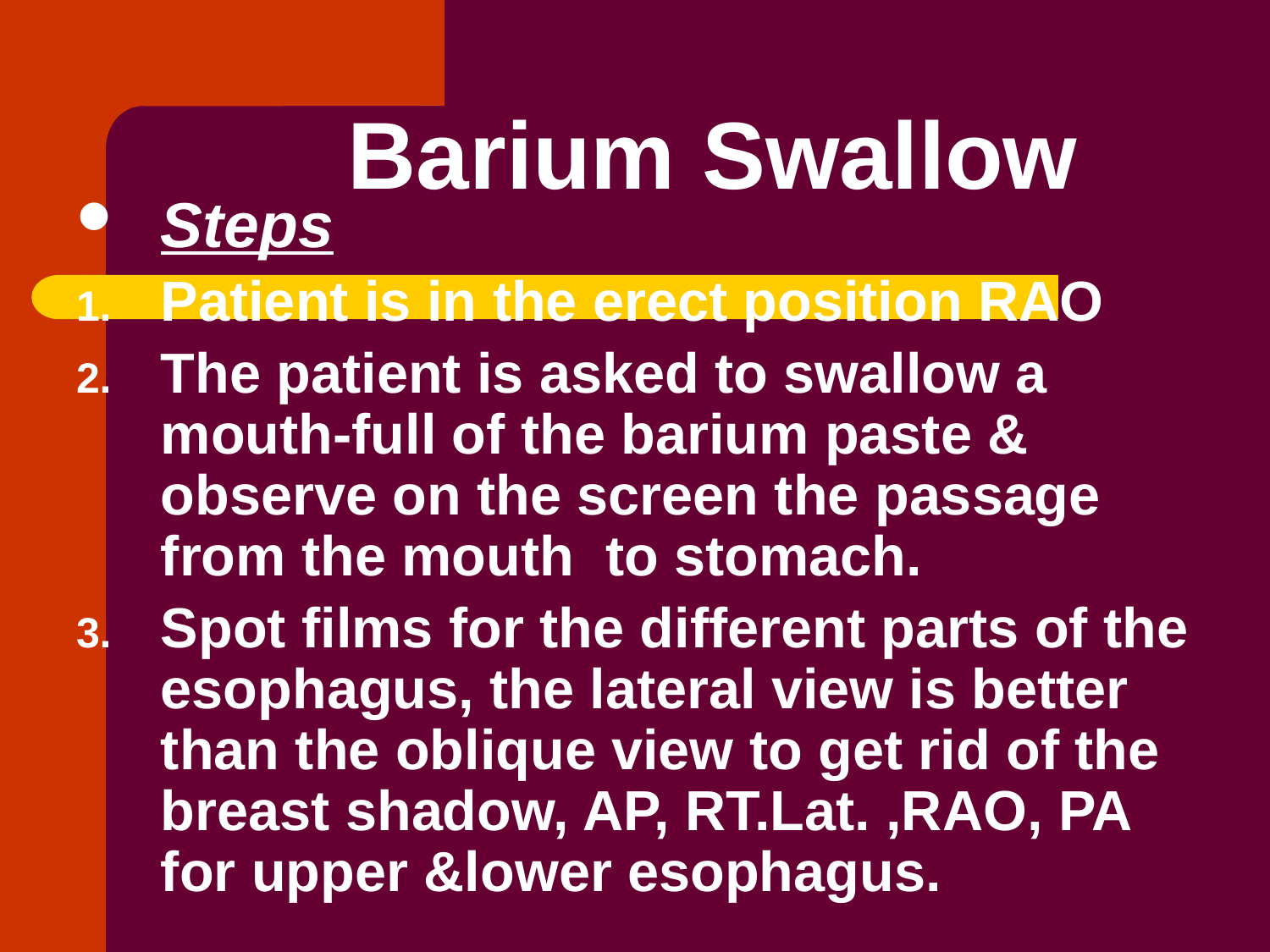

# Barium Swallow
Steps
Patient is in the erect position RAO
The patient is asked to swallow a mouth-full of the barium paste & observe on the screen the passage from the mouth  to stomach.
Spot films for the different parts of the esophagus, the lateral view is better than the oblique view to get rid of the breast shadow, AP, RT.Lat. ,RAO, PA for upper &lower esophagus.